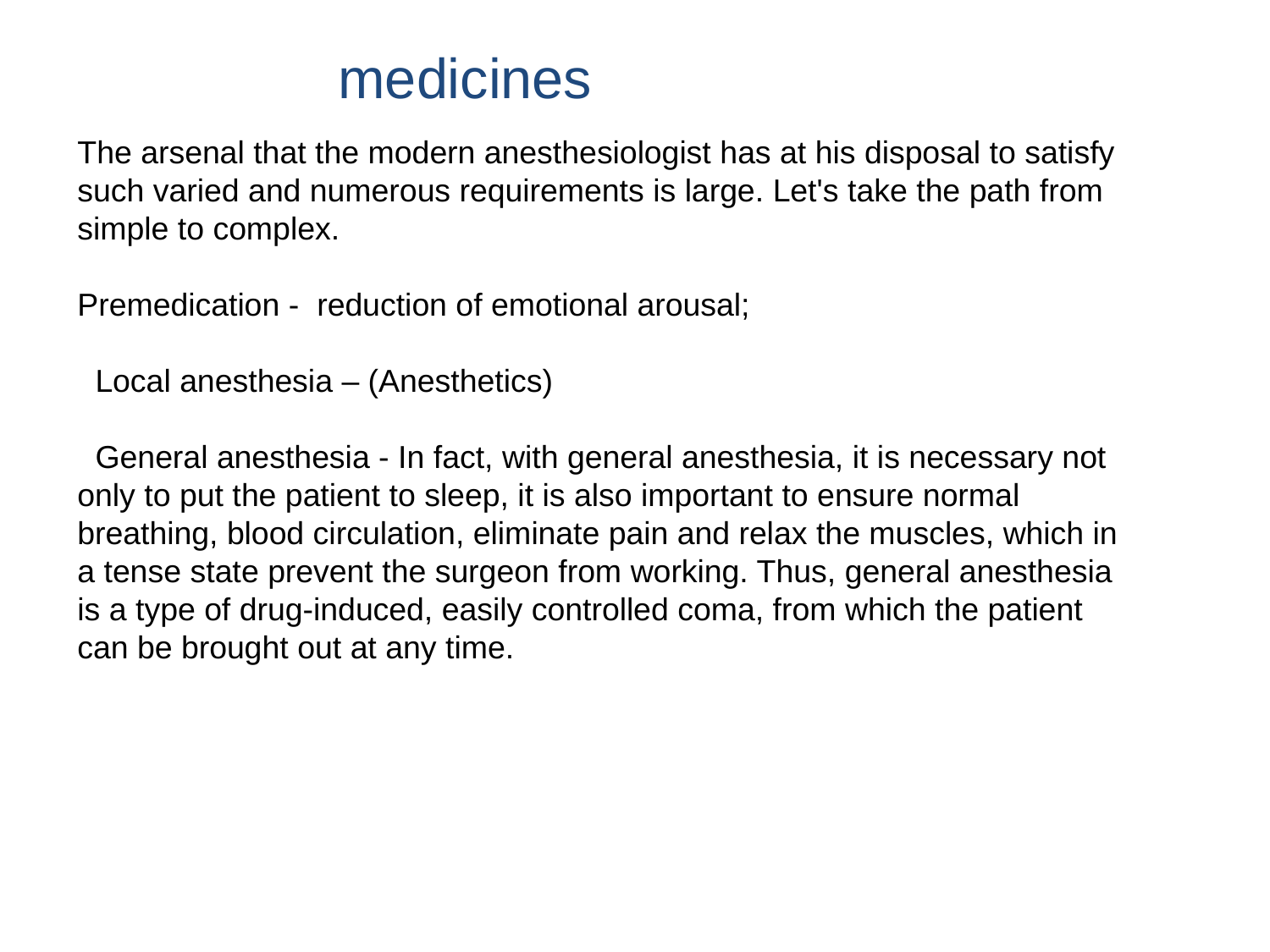

medicines
The arsenal that the modern anesthesiologist has at his disposal to satisfy such varied and numerous requirements is large. Let's take the path from simple to complex.

Premedication -  reduction of emotional arousal;

  Local anesthesia – (Anesthetics)

  General anesthesia - In fact, with general anesthesia, it is necessary not only to put the patient to sleep, it is also important to ensure normal breathing, blood circulation, eliminate pain and relax the muscles, which in a tense state prevent the surgeon from working. Thus, general anesthesia is a type of drug-induced, easily controlled coma, from which the patient can be brought out at any time.